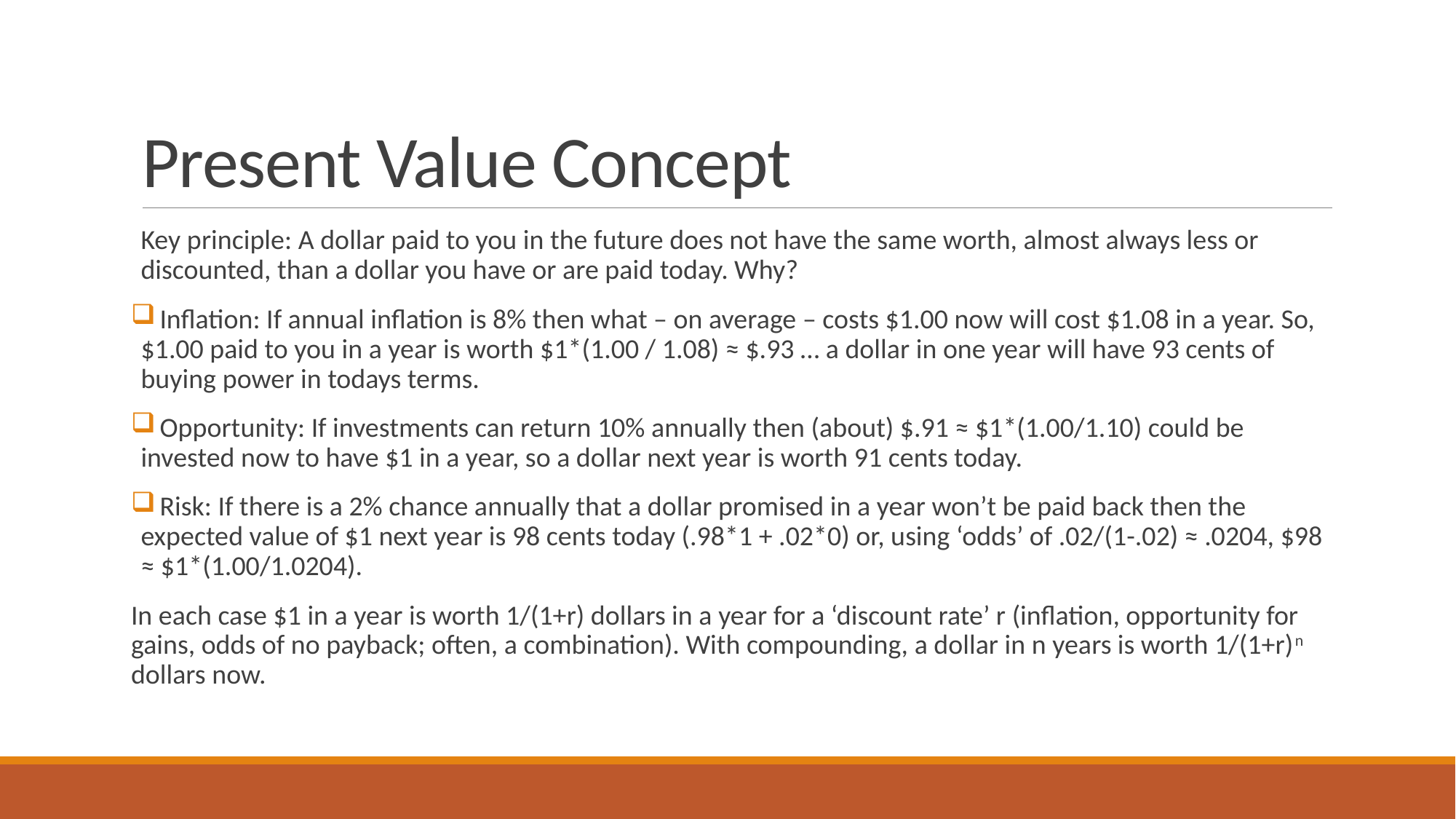

# Present Value Concept
Key principle: A dollar paid to you in the future does not have the same worth, almost always less or discounted, than a dollar you have or are paid today. Why?
 Inflation: If annual inflation is 8% then what – on average – costs $1.00 now will cost $1.08 in a year. So, $1.00 paid to you in a year is worth $1*(1.00 / 1.08) ≈ $.93 … a dollar in one year will have 93 cents of buying power in todays terms.
 Opportunity: If investments can return 10% annually then (about) $.91 ≈ $1*(1.00/1.10) could be invested now to have $1 in a year, so a dollar next year is worth 91 cents today.
 Risk: If there is a 2% chance annually that a dollar promised in a year won’t be paid back then the expected value of $1 next year is 98 cents today (.98*1 + .02*0) or, using ‘odds’ of .02/(1-.02) ≈ .0204, $98 ≈ $1*(1.00/1.0204).
In each case $1 in a year is worth 1/(1+r) dollars in a year for a ‘discount rate’ r (inflation, opportunity for gains, odds of no payback; often, a combination). With compounding, a dollar in n years is worth 1/(1+r)n dollars now.